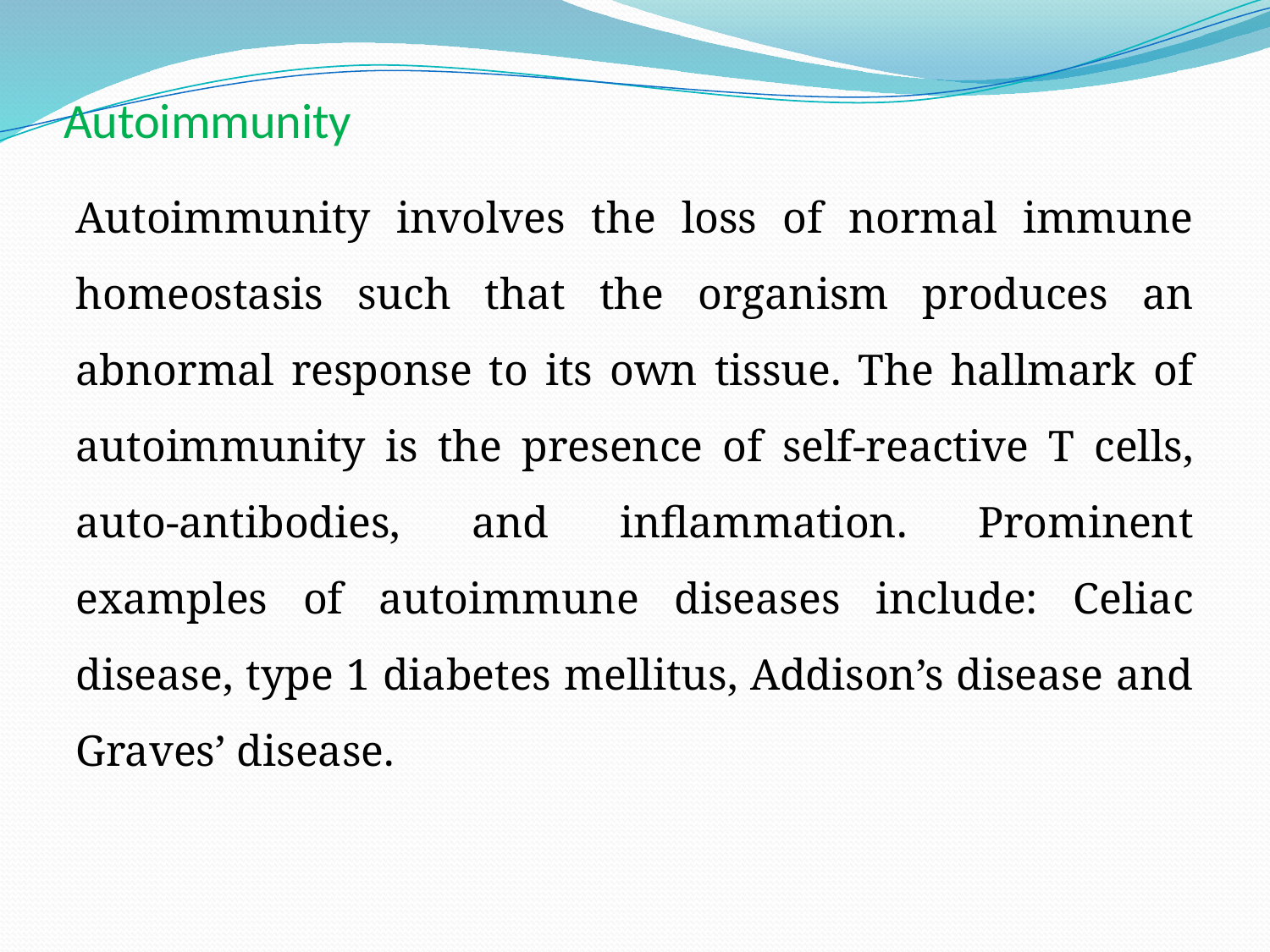

# Autoimmunity
Autoimmunity involves the loss of normal immune homeostasis such that the organism produces an abnormal response to its own tissue. The hallmark of autoimmunity is the presence of self-reactive T cells, auto-antibodies, and inflammation. Prominent examples of autoimmune diseases include: Celiac disease, type 1 diabetes mellitus, Addison’s disease and Graves’ disease.